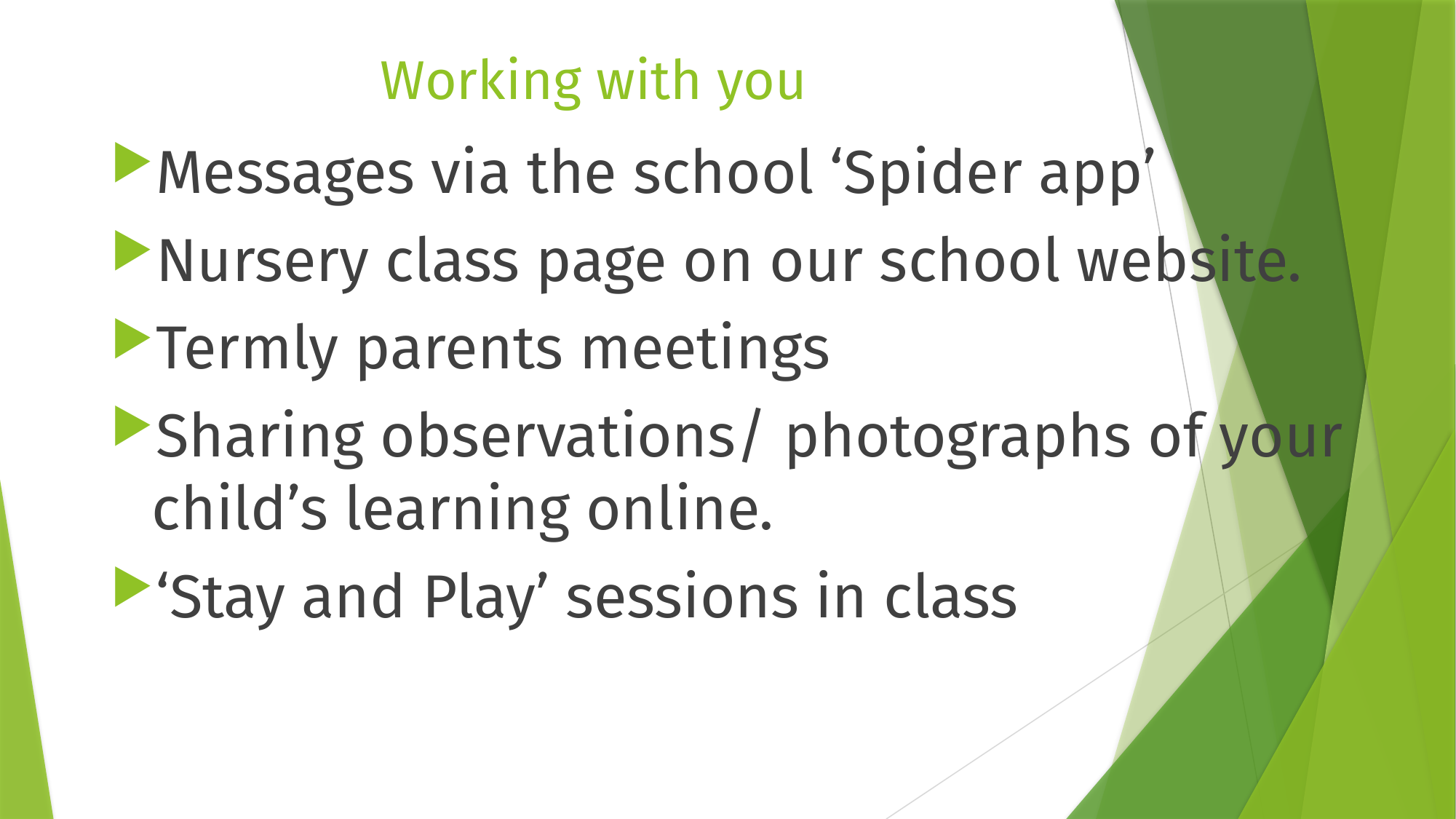

# Working with you
Messages via the school ‘Spider app’
Nursery class page on our school website.
Termly parents meetings
Sharing observations/ photographs of your child’s learning online.
‘Stay and Play’ sessions in class